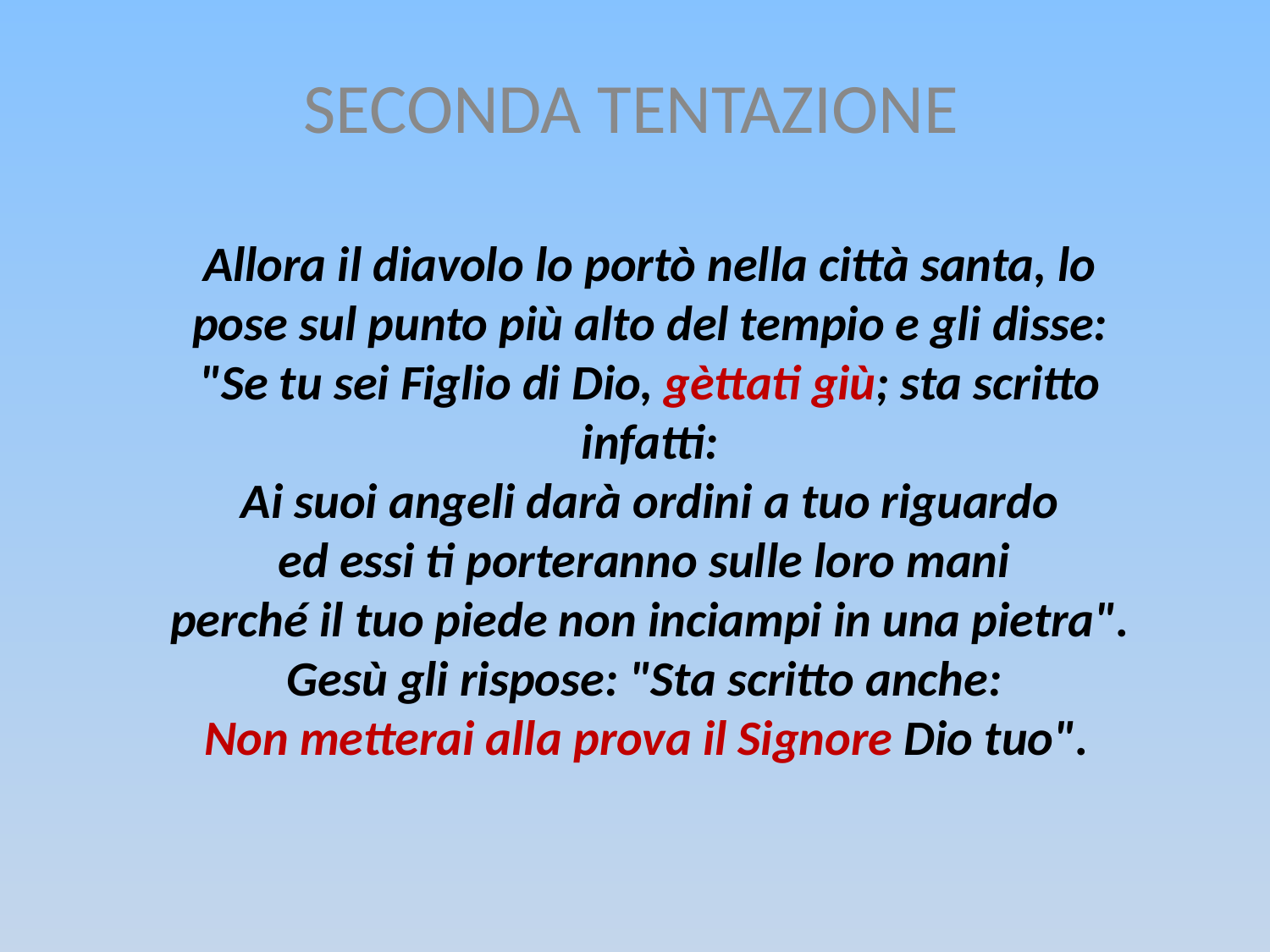

SECONDA TENTAZIONE

Allora il diavolo lo portò nella città santa, lo pose sul punto più alto del tempio e gli disse: "Se tu sei Figlio di Dio, gèttati giù; sta scritto infatti:
 Ai suoi angeli darà ordini a tuo riguardo
ed essi ti porteranno sulle loro mani
perché il tuo piede non inciampi in una pietra".
Gesù gli rispose: "Sta scritto anche:
Non metterai alla prova il Signore Dio tuo".